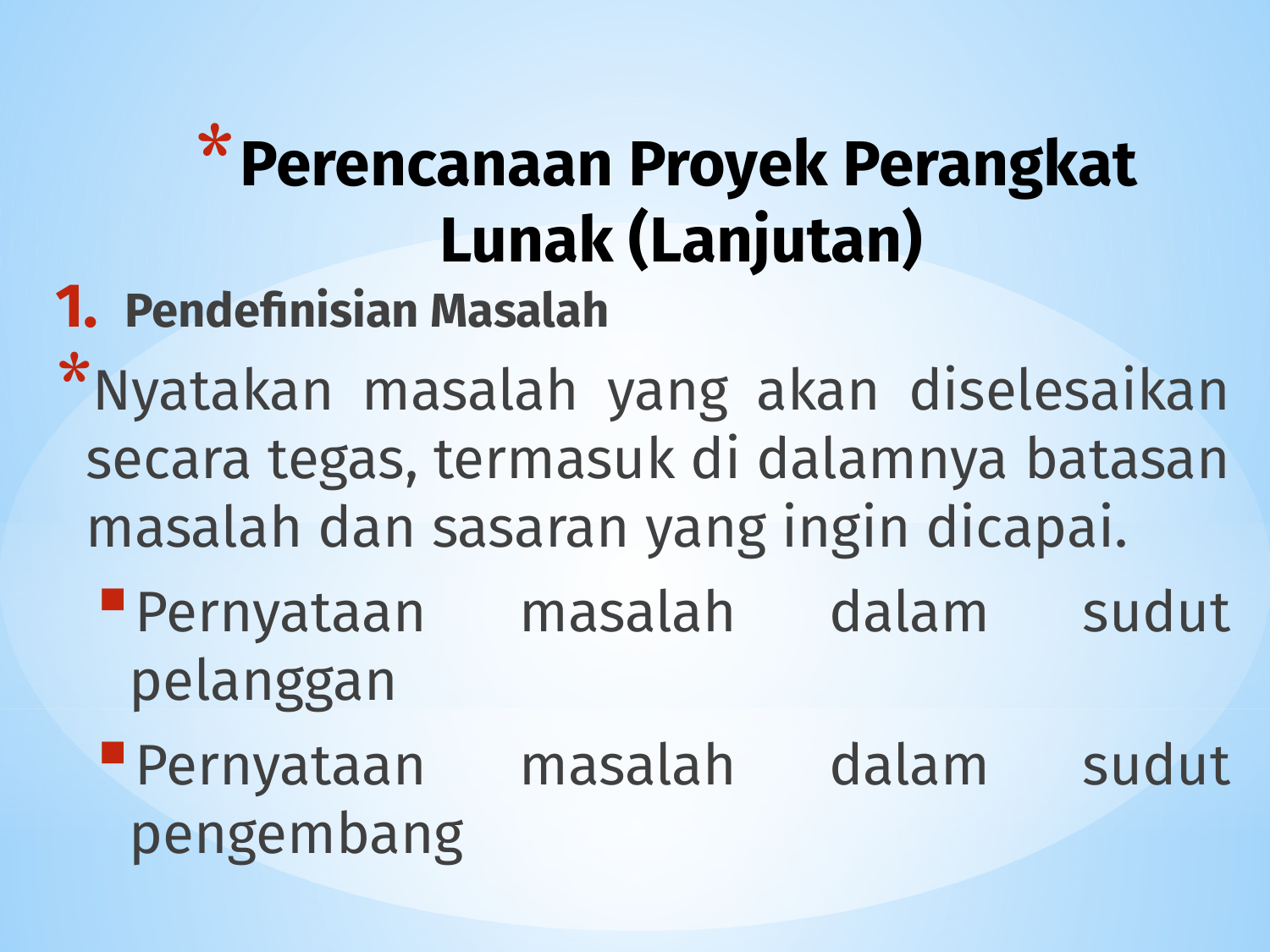

# Perencanaan Proyek Perangkat Lunak (Lanjutan)
Pendefinisian Masalah
Nyatakan masalah yang akan diselesaikan secara tegas, termasuk di dalamnya batasan masalah dan sasaran yang ingin dicapai.
Pernyataan masalah dalam sudut pelanggan
Pernyataan masalah dalam sudut pengembang